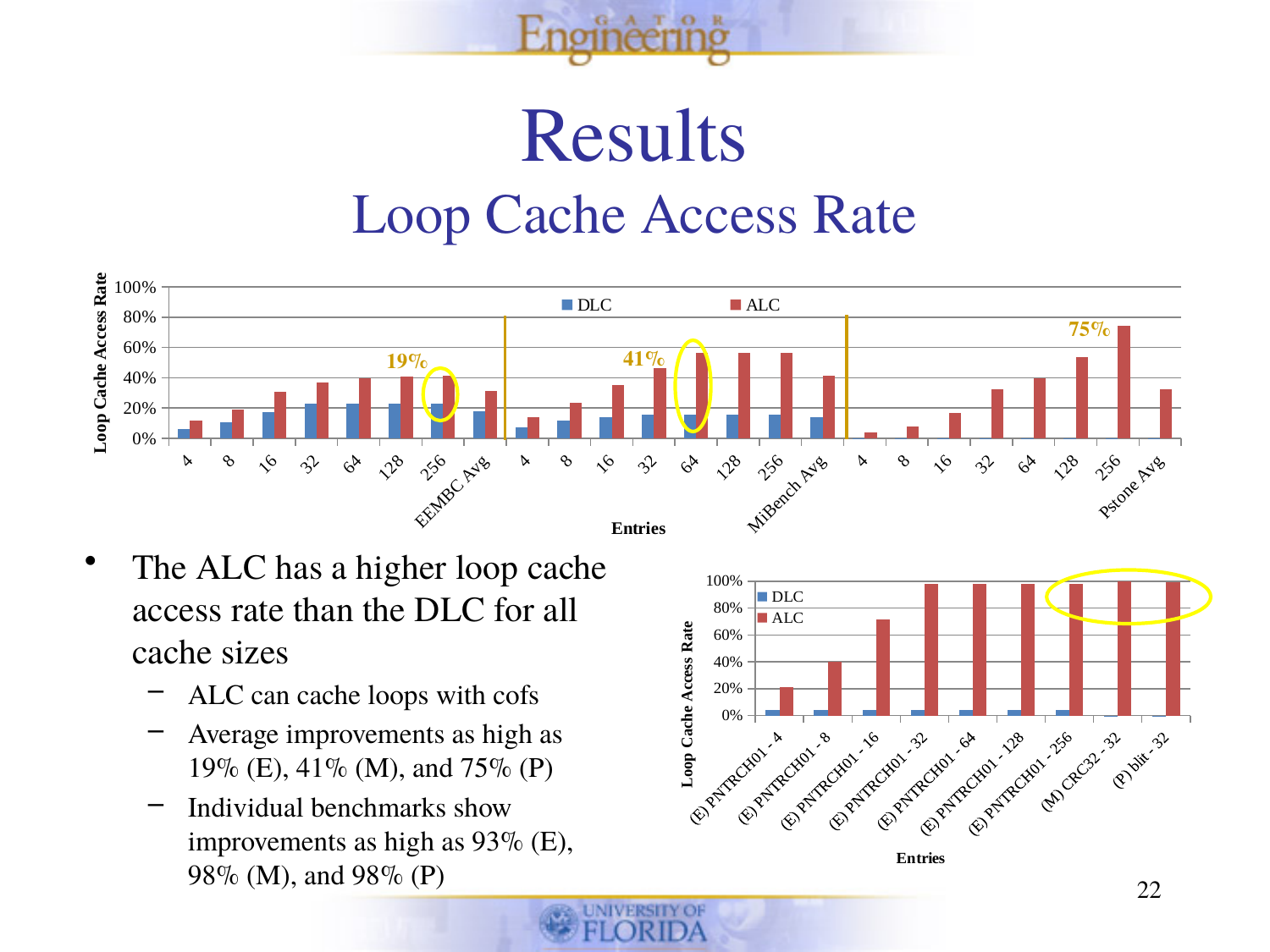

# Results Loop Cache Access Rate

### Chart

| Category | DLC | ALC |
|---|---|---|
| 4 | 0.06006638960513015 | 0.11749584823728755 |
| 8 | 0.10609572052445804 | 0.18788391642619653 |
| 16 | 0.17266253812429921 | 0.30831201425188054 |
| 32 | 0.23062291272295388 | 0.3683606489267154 |
| 64 | 0.23062291272295388 | 0.3950000528909019 |
| 128 | 0.23062367124455407 | 0.4058509083212324 |
| 256 | 0.23062186789726621 | 0.4140288884848931 |
| EEMBC Avg | 0.180188001834517 | 0.31384746821987886 |
| 4 | 0.07297811627783242 | 0.136425057616561 |
| 8 | 0.1152228648740517 | 0.233898724370726 |
| 16 | 0.1412697472602774 | 0.3521124064944184 |
| 32 | 0.15439428216033163 | 0.46421764860890274 |
| 64 | 0.15626530481194775 | 0.5625982554672475 |
| 128 | 0.15628047039816353 | 0.562613421053468 |
| 256 | 0.15628047039816353 | 0.562613421053468 |
| MiBench Avg | 0.13609875088296933 | 0.4106398478092584 |
| 4 | 2.2654369591887e-05 | 0.0364980674536249 |
| 8 | 4.493116635724297e-05 | 0.07915972779312175 |
| 16 | 6.72079631225984e-05 | 0.16879371306035826 |
| 32 | 6.72079631225984e-05 | 0.3256294107828568 |
| 64 | 6.72079631225984e-05 | 0.3951997993296218 |
| 128 | 6.72079631225984e-05 | 0.5343405764231536 |
| 256 | 6.72079631225984e-05 | 0.743468526620913 |
| Pstone Avg | 5.7660764508873864e-05 | 0.3261556887805163 |
75%
41%

19%

The ALC has a higher loop cache access rate than the DLC for all cache sizes
ALC can cache loops with cofs
Average improvements as high as 19% (E), 41% (M), and 75% (P)
Individual benchmarks show improvements as high as 93% (E), 98% (M), and 98% (P)

### Chart

| Category | DLC | ALC |
|---|---|---|
| (E) PNTRCH01 - 4 | 0.04000000000000002 | 0.21266057348601 |
| (E) PNTRCH01 - 8 | 0.04000000000000002 | 0.39783638660688725 |
| (E) PNTRCH01 - 16 | 0.04000000000000002 | 0.715756336551919 |
| (E) PNTRCH01 - 32 | 0.04000000000000002 | 0.979043709404224 |
| (E) PNTRCH01 - 64 | 0.04000000000000002 | 0.9790436330182926 |
| (E) PNTRCH01 - 128 | 0.04000000000000002 | 0.9790511345524426 |
| (E) PNTRCH01 - 256 | 0.04000000000000002 | 0.979044371416189 |
| (M) CRC32 - 32 | 9.565304601163226e-06 | 0.9973928564302946 |
| (P) blit - 32 | 7.953990366153737e-06 | 0.9949442165155168 |
22